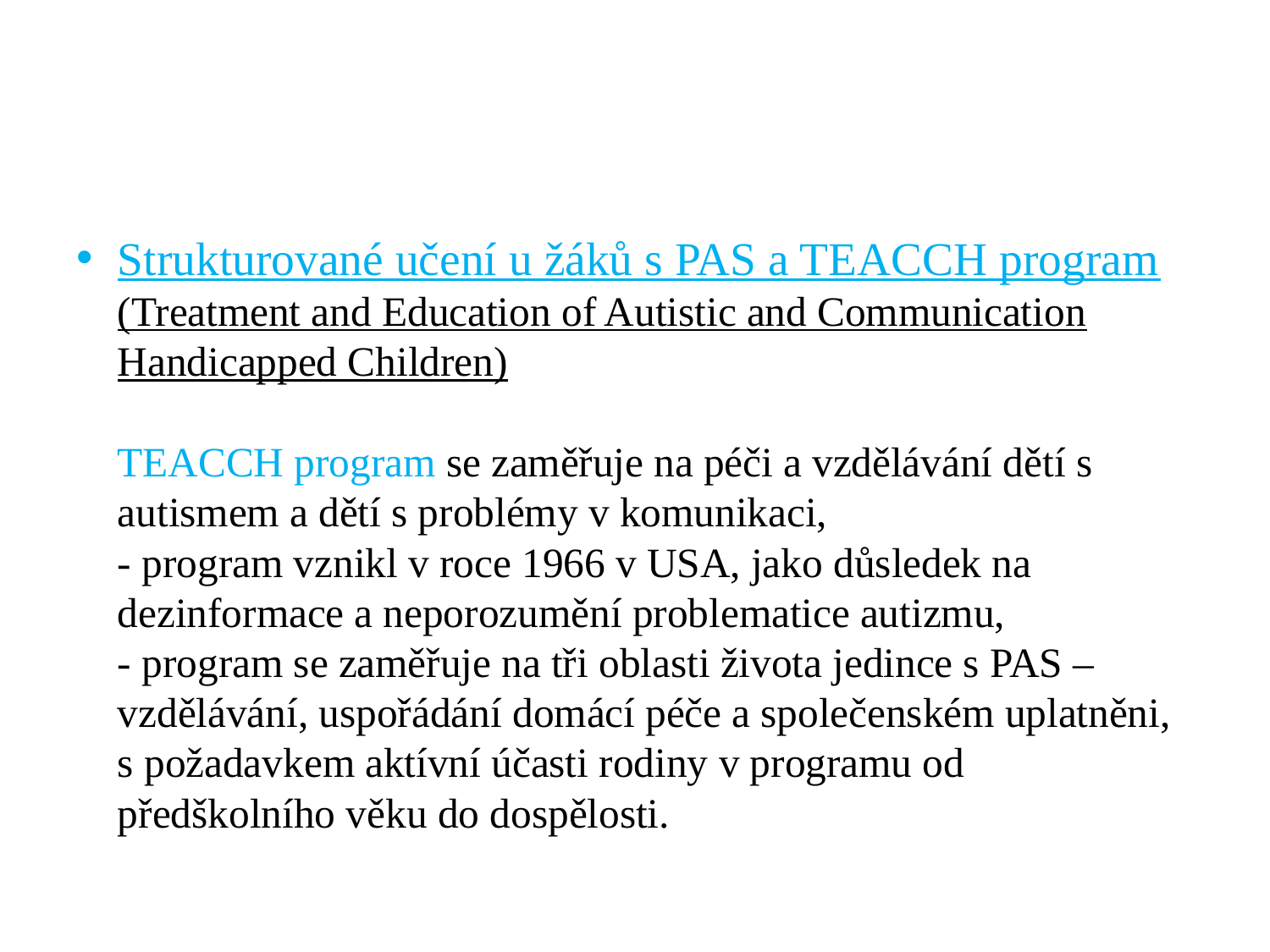

#
Strukturované učení u žáků s PAS a TEACCH program
(Treatment and Education of Autistic and Communication Handicapped Children)
TEACCH program se zaměřuje na péči a vzdělávání dětí s autismem a dětí s problémy v komunikaci,
- program vznikl v roce 1966 v USA, jako důsledek na dezinformace a neporozumění problematice autizmu,
- program se zaměřuje na tři oblasti života jedince s PAS – vzdělávání, uspořádání domácí péče a společenském uplatněni, s požadavkem aktívní účasti rodiny v programu od předškolního věku do dospělosti.